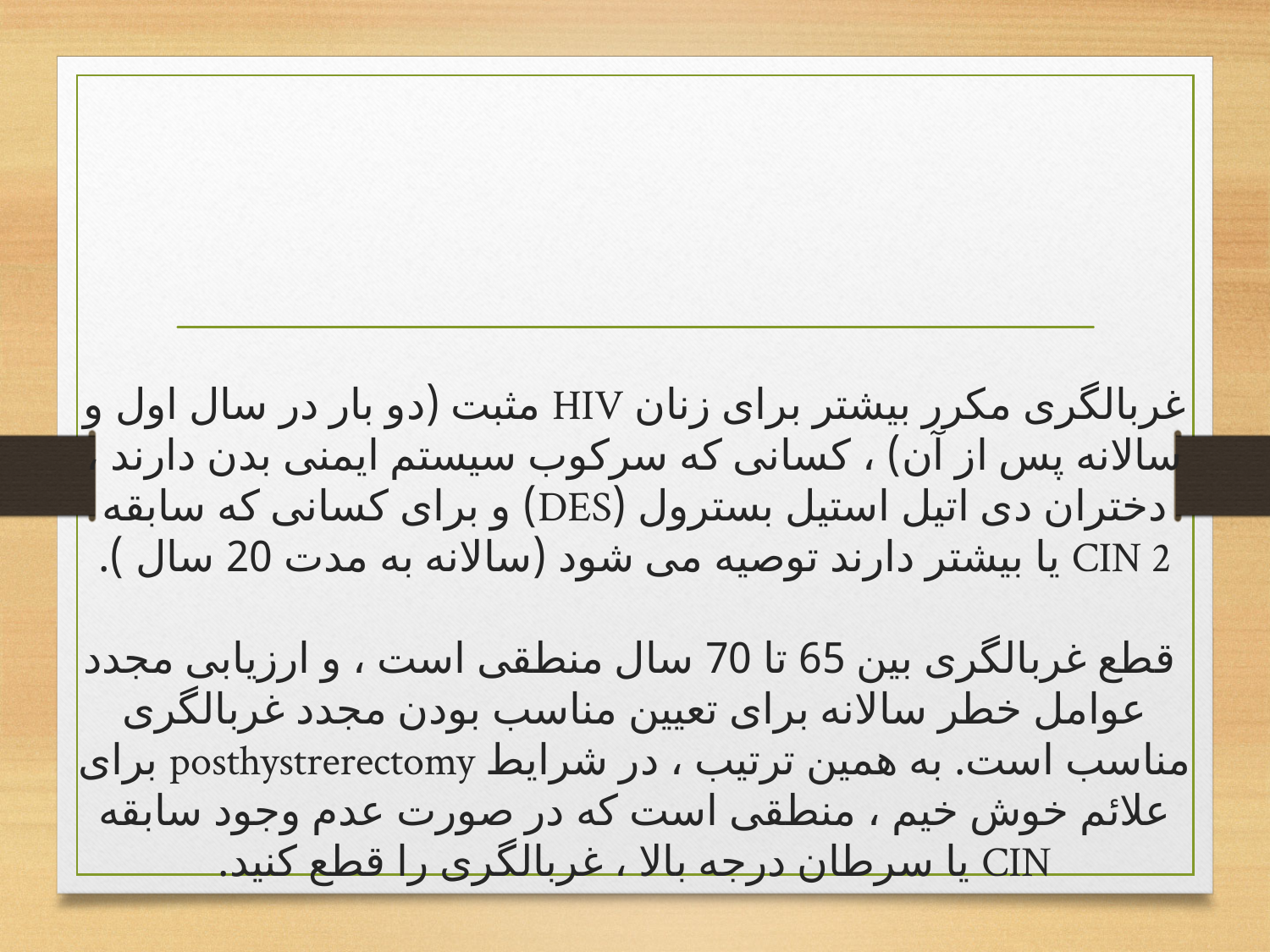

# غربالگری مکرر بیشتر برای زنان HIV مثبت (دو بار در سال اول و سالانه پس از آن) ، کسانی که سرکوب سیستم ایمنی بدن دارند ، دختران دی اتیل استیل بسترول (DES) و برای کسانی که سابقه CIN 2 یا بیشتر دارند توصیه می شود (سالانه به مدت 20 سال ).  قطع غربالگری بین 65 تا 70 سال منطقی است ، و ارزیابی مجدد عوامل خطر سالانه برای تعیین مناسب بودن مجدد غربالگری مناسب است. به همین ترتیب ، در شرایط posthystrerectomy برای علائم خوش خیم ، منطقی است که در صورت عدم وجود سابقه CIN یا سرطان درجه بالا ، غربالگری را قطع کنید.